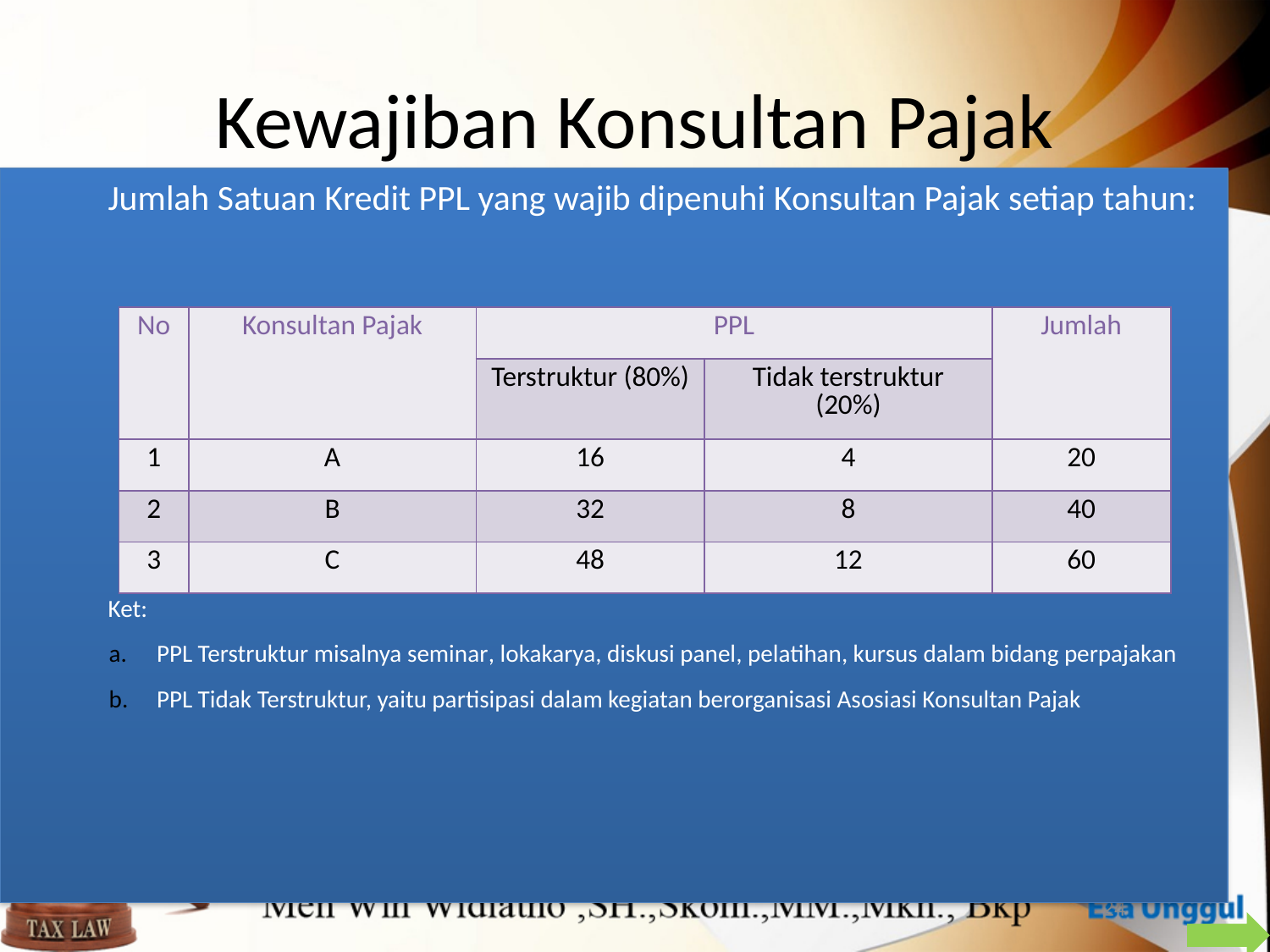

# Kewajiban Konsultan Pajak
Jumlah Satuan Kredit PPL yang wajib dipenuhi Konsultan Pajak setiap tahun:

Ket:
PPL Terstruktur misalnya seminar, lokakarya, diskusi panel, pelatihan, kursus dalam bidang perpajakan
PPL Tidak Terstruktur, yaitu partisipasi dalam kegiatan berorganisasi Asosiasi Konsultan Pajak

| No | Konsultan Pajak | PPL |  | Jumlah |
| --- | --- | --- | --- | --- |
|  |  | Terstruktur (80%) | Tidak terstruktur (20%) |  |
| 1 | A | 16 | 4 | 20 |
| 2 | B | 32 | 8 | 40 |
| 3 | C | 48 | 12 | 60 |
24